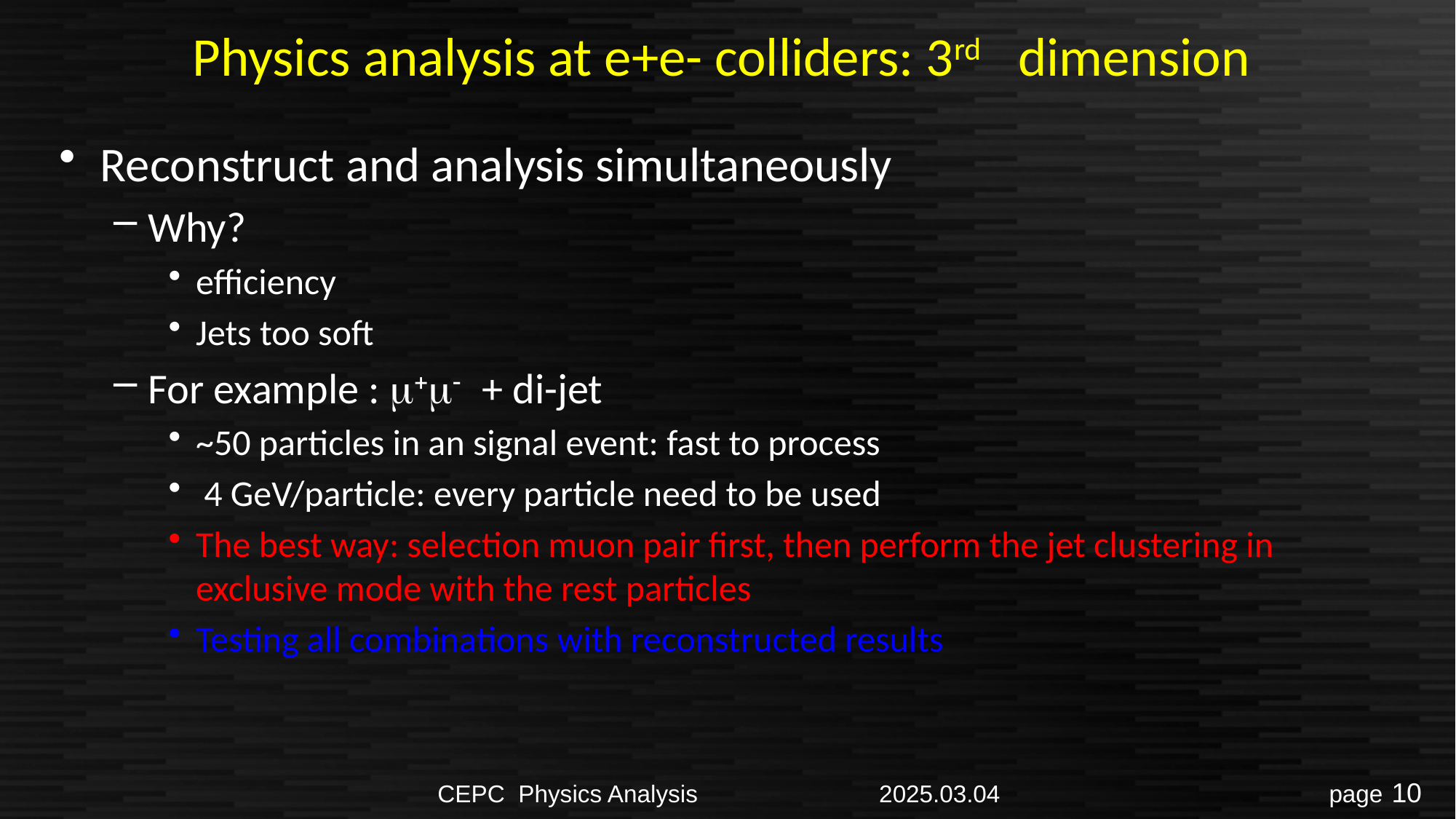

# Physics analysis at e+e- colliders: 3rd   dimension
Reconstruct and analysis simultaneously
Why?
efficiency
Jets too soft
For example : μ+μ− + di-jet
~50 particles in an signal event: fast to process
 4 GeV/particle: every particle need to be used
The best way: selection muon pair first, then perform the jet clustering in exclusive mode with the rest particles
Testing all combinations with reconstructed results